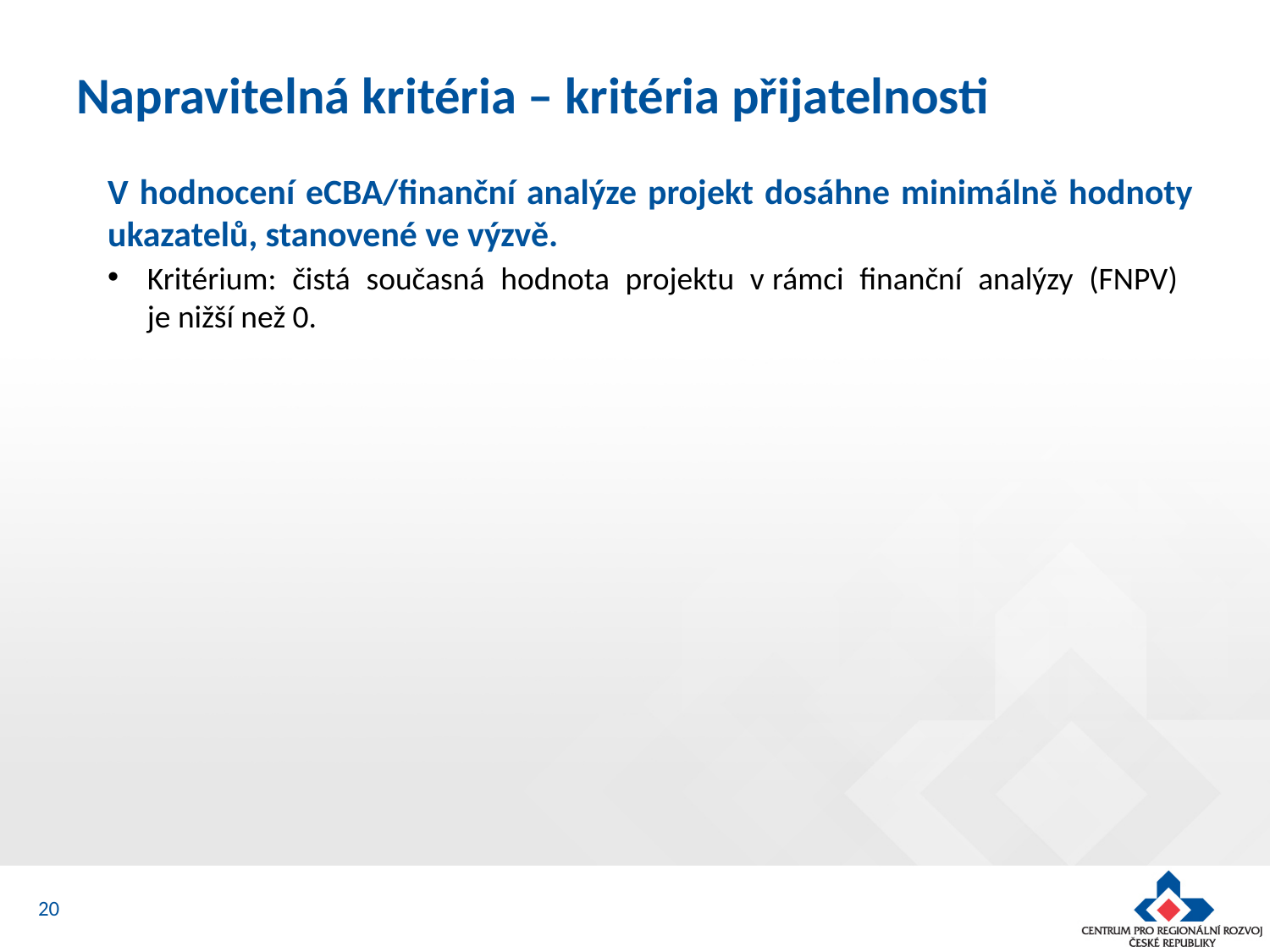

# Napravitelná kritéria – kritéria přijatelnosti
V hodnocení eCBA/finanční analýze projekt dosáhne minimálně hodnoty ukazatelů, stanovené ve výzvě.
Kritérium: čistá současná hodnota projektu v rámci finanční analýzy (FNPV)
je nižší než 0.

20